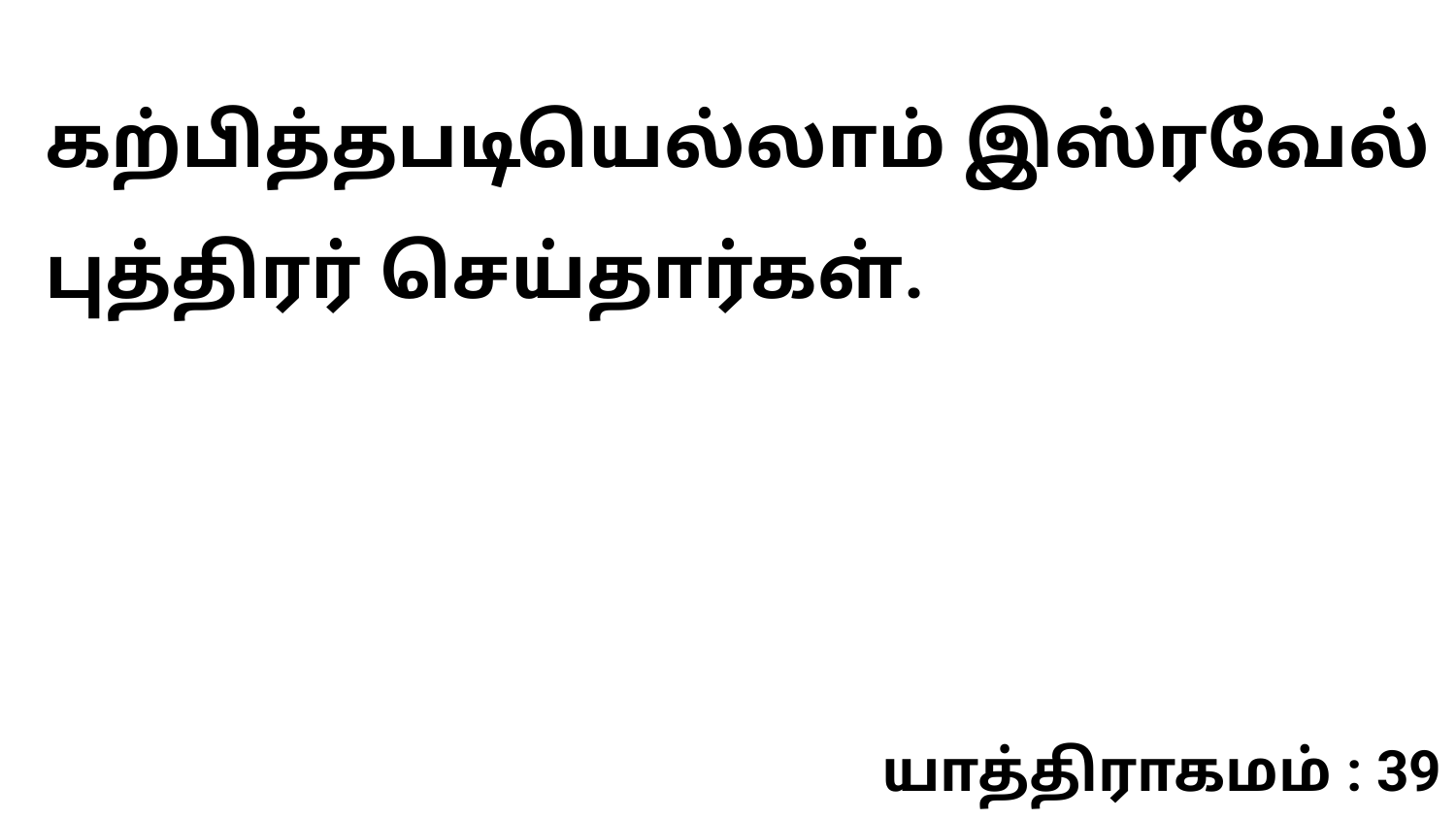

கற்பித்தபடியெல்லாம் இஸ்ரவேல் புத்திரர் செய்தார்கள்.
யாத்திராகமம் : 39